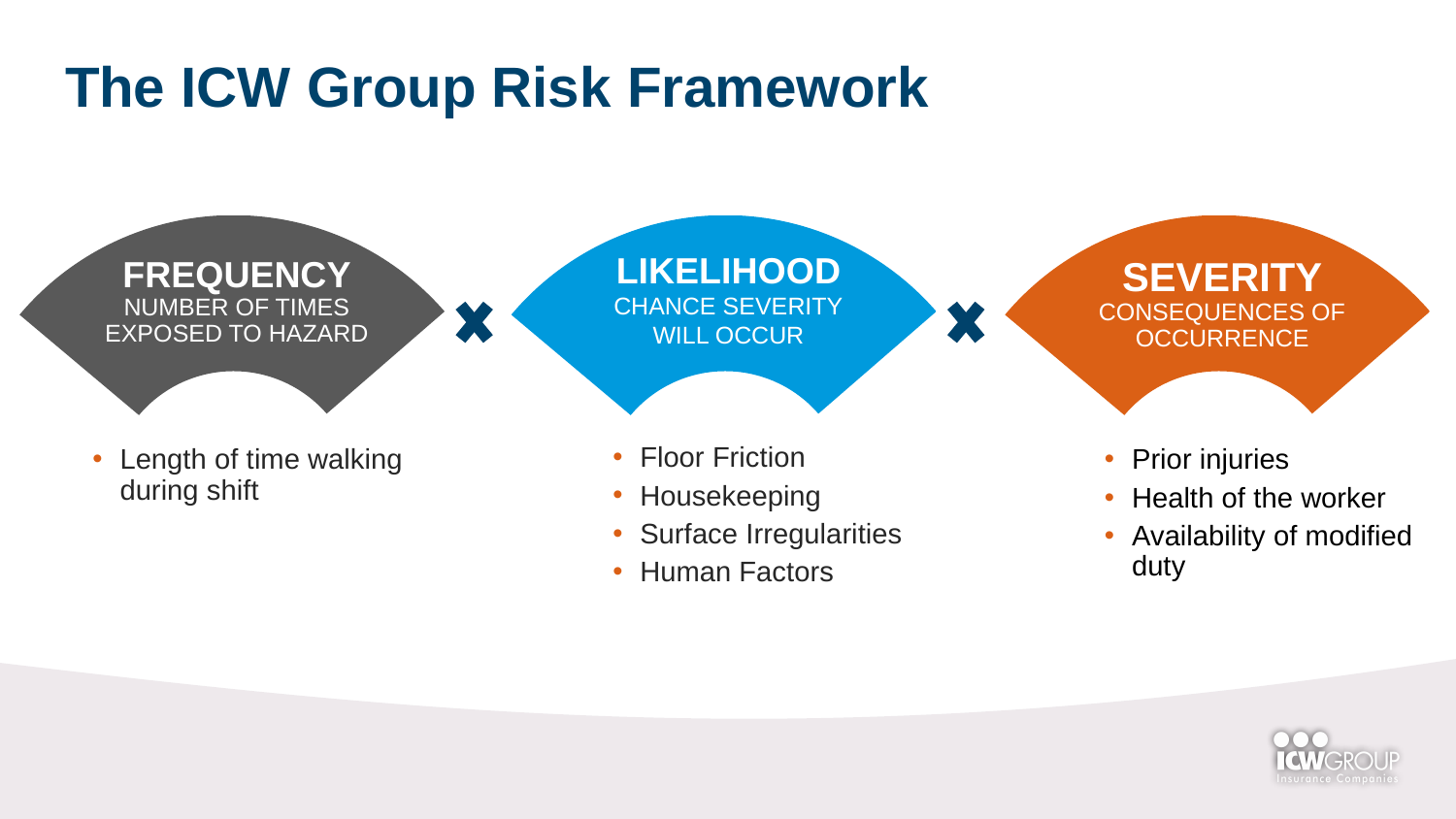

The ICW Group Risk Framework

LIKELIHOOD
CHANCE SEVERITY
WILL OCCUR
FREQUENCY
NUMBER OF TIMES EXPOSED TO HAZARD
SEVERITY
CONSEQUENCES OF OCCURRENCE

Floor Friction
Housekeeping
Surface Irregularities
Human Factors
Length of time walking during shift

Prior injuries
Health of the worker
Availability of modified duty